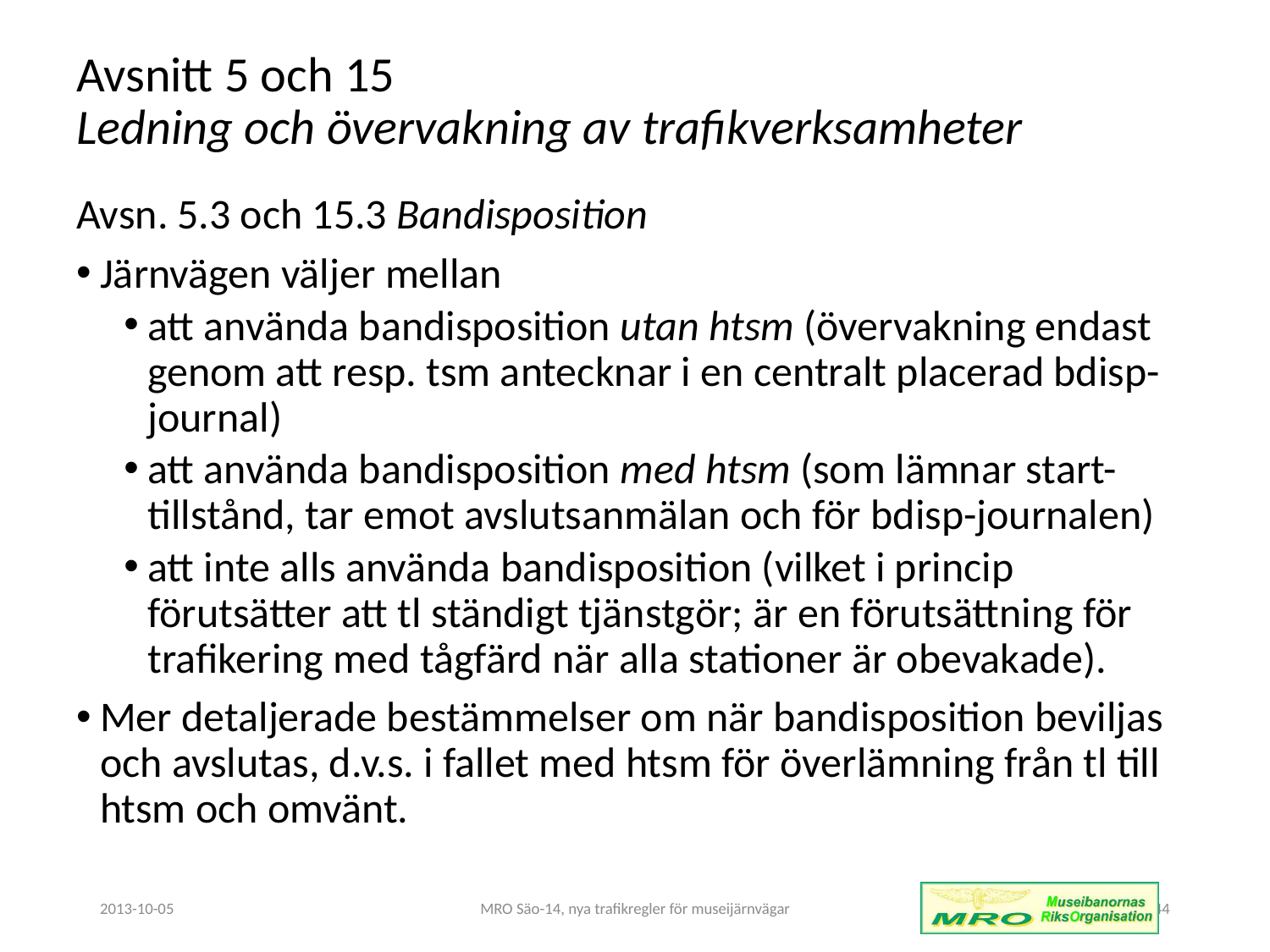

# Avsnitt 5 och 15 Ledning och övervakning av trafikverksamheter
Avsn. 5.3 och 15.3 Bandisposition
Järnvägen väljer mellan
att använda bandisposition utan htsm (övervakning endast genom att resp. tsm antecknar i en centralt placerad bdisp-journal)
att använda bandisposition med htsm (som lämnar start-tillstånd, tar emot avslutsanmälan och för bdisp-journalen)
att inte alls använda bandisposition (vilket i princip förutsätter att tl ständigt tjänstgör; är en förutsättning för trafikering med tågfärd när alla stationer är obevakade).
Mer detaljerade bestämmelser om när bandisposition beviljas och avslutas, d.v.s. i fallet med htsm för överlämning från tl till htsm och omvänt.
2013-10-05
MRO Säo-14, nya trafikregler för museijärnvägar
44